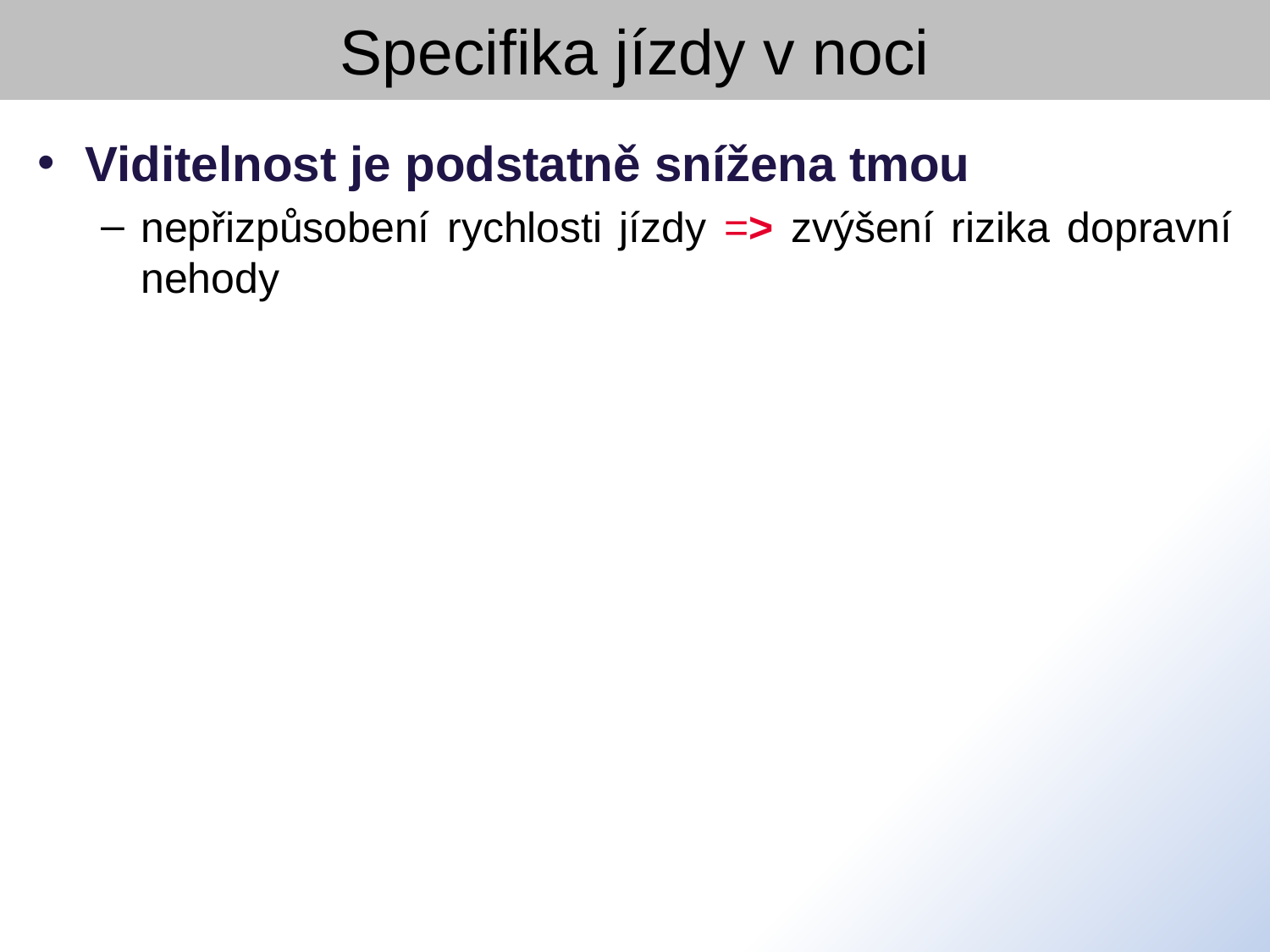

Specifika jízdy v noci
Viditelnost je podstatně snížena tmou
nepřizpůsobení rychlosti jízdy => zvýšení rizika dopravní nehody